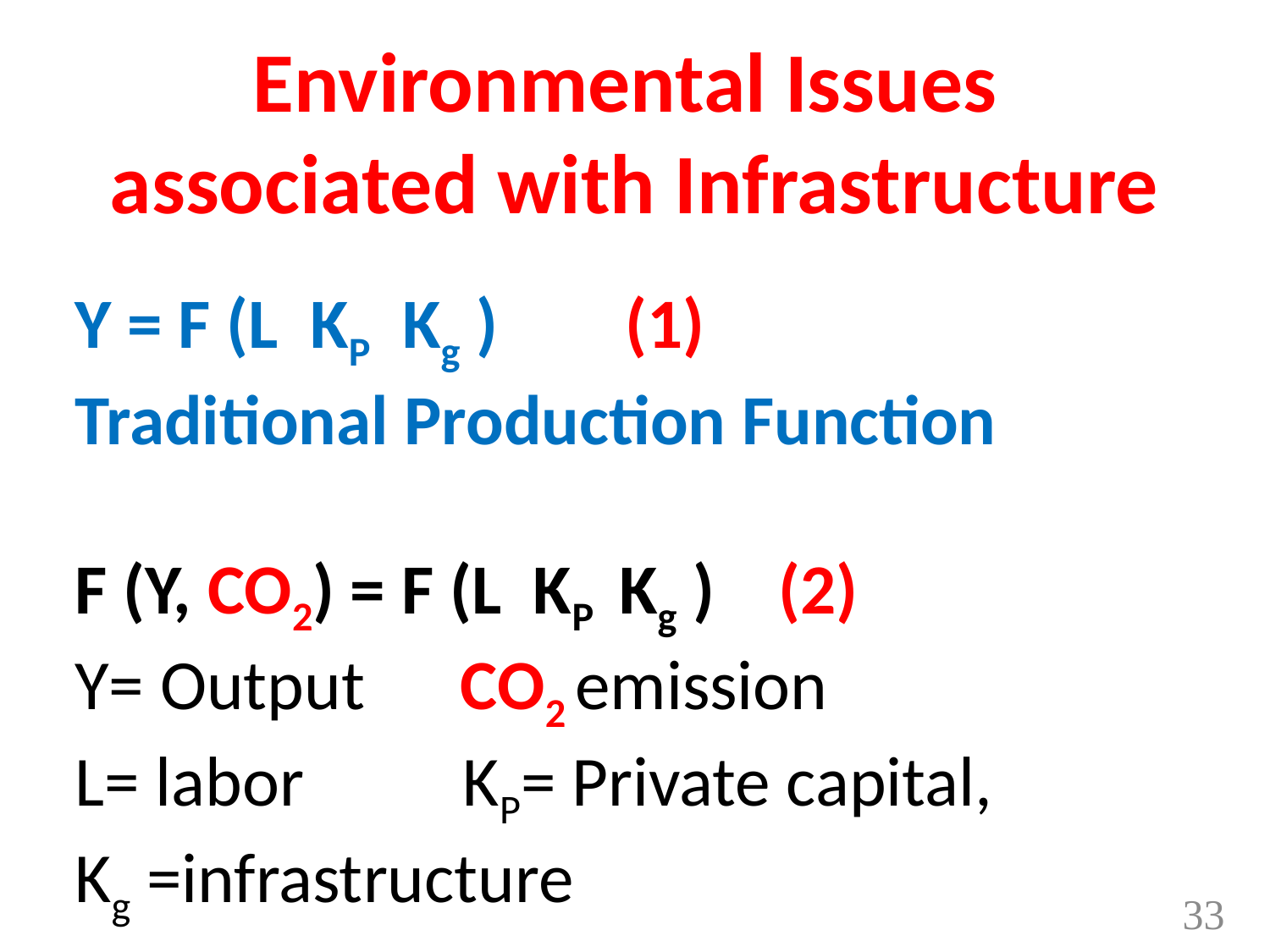

Environmental Issues
associated with Infrastructure
Y = F (L  KP  Kg )        (1)
Traditional Production Function

F (Y, CO2) = F (L  KP  Kg )    (2)
Y= Output      CO2 emission
L= labor          KP= Private capital,
Kg =infrastructure
33